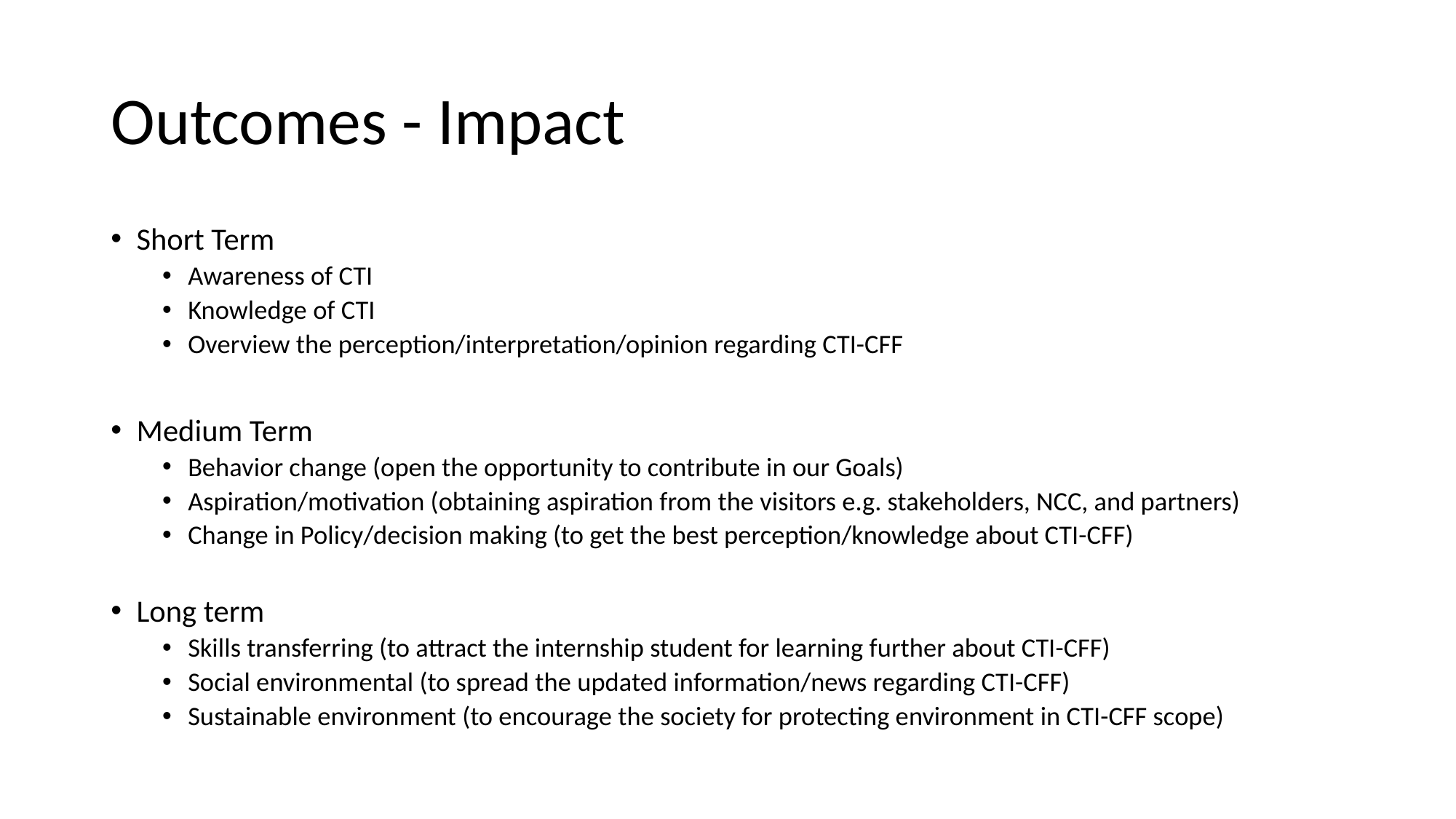

# Outcomes - Impact
Short Term
Awareness of CTI
Knowledge of CTI
Overview the perception/interpretation/opinion regarding CTI-CFF

Medium Term
Behavior change (open the opportunity to contribute in our Goals)
Aspiration/motivation (obtaining aspiration from the visitors e.g. stakeholders, NCC, and partners)
Change in Policy/decision making (to get the best perception/knowledge about CTI-CFF)

Long term
Skills transferring (to attract the internship student for learning further about CTI-CFF)
Social environmental (to spread the updated information/news regarding CTI-CFF)
Sustainable environment (to encourage the society for protecting environment in CTI-CFF scope)